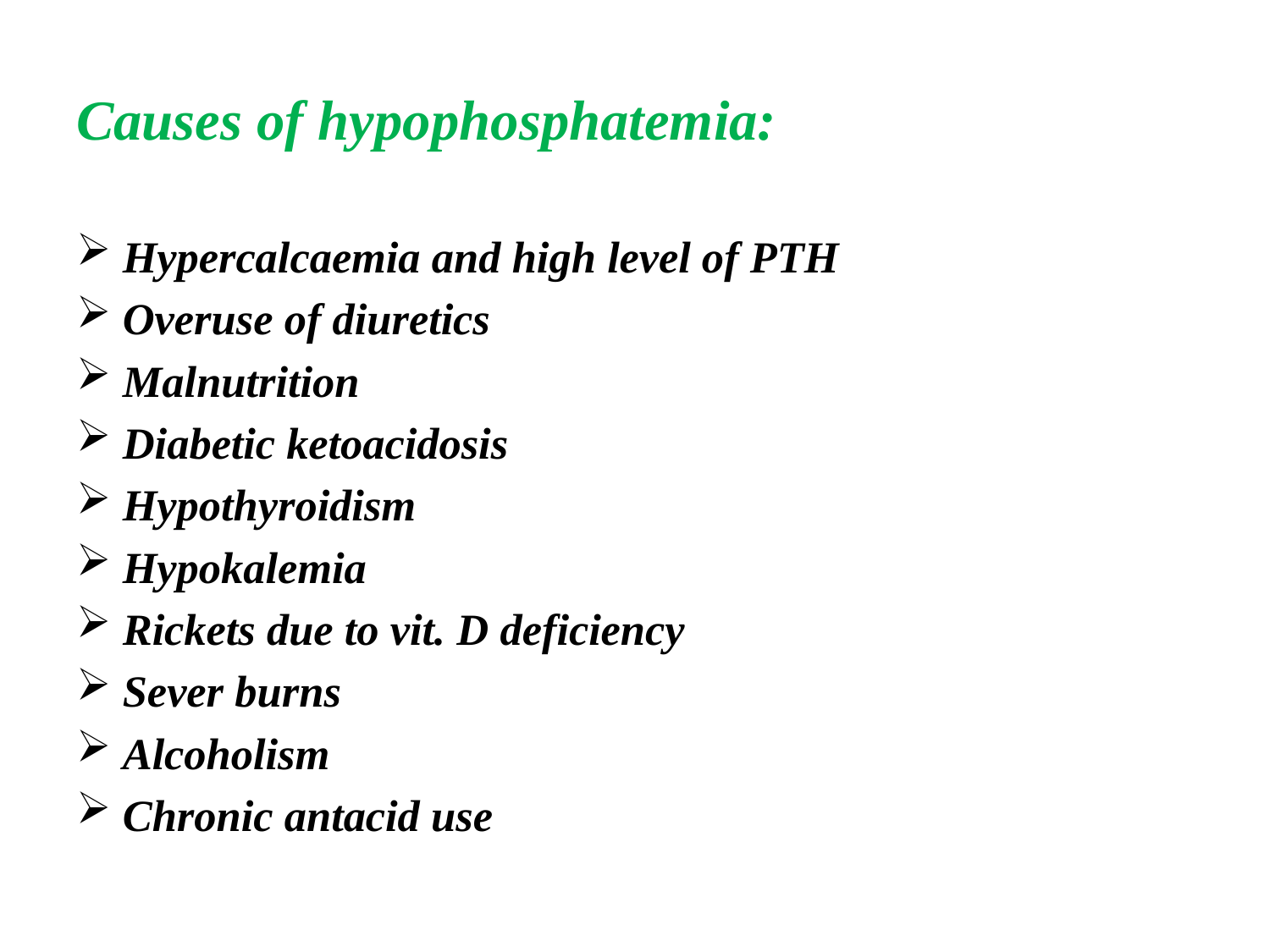

# Causes of hypophosphatemia:
Hypercalcaemia and high level of PTH
Overuse of diuretics
Malnutrition
Diabetic ketoacidosis
Hypothyroidism
Hypokalemia
Rickets due to vit. D deficiency
Sever burns
Alcoholism
Chronic antacid use